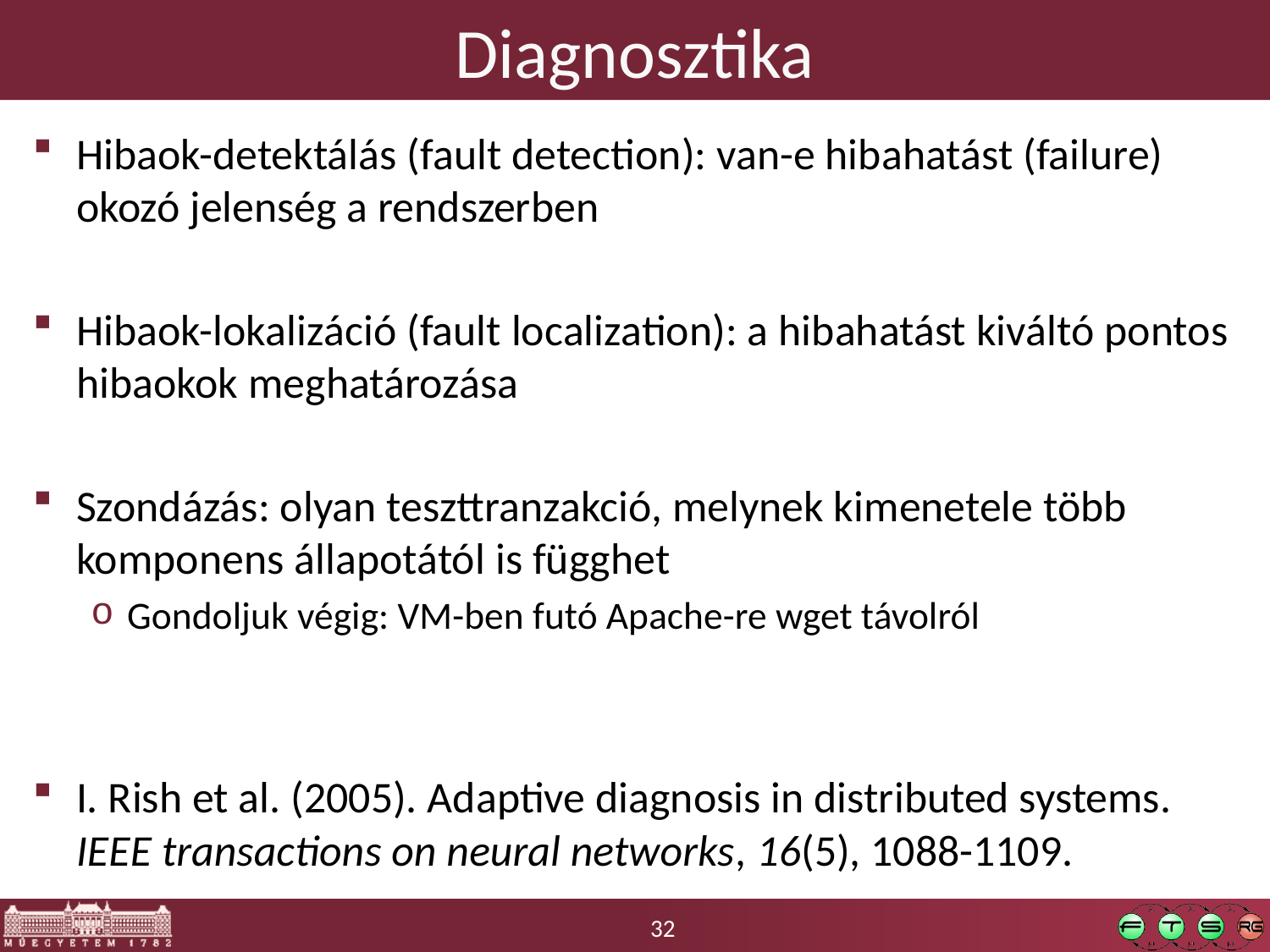

# Diagnosztika
Hibaok-detektálás (fault detection): van-e hibahatást (failure) okozó jelenség a rendszerben

Hibaok-lokalizáció (fault localization): a hibahatást kiváltó pontos hibaokok meghatározása

Szondázás: olyan teszttranzakció, melynek kimenetele több komponens állapotától is függhet
Gondoljuk végig: VM-ben futó Apache-re wget távolról

I. Rish et al. (2005). Adaptive diagnosis in distributed systems. IEEE transactions on neural networks, 16(5), 1088-1109.